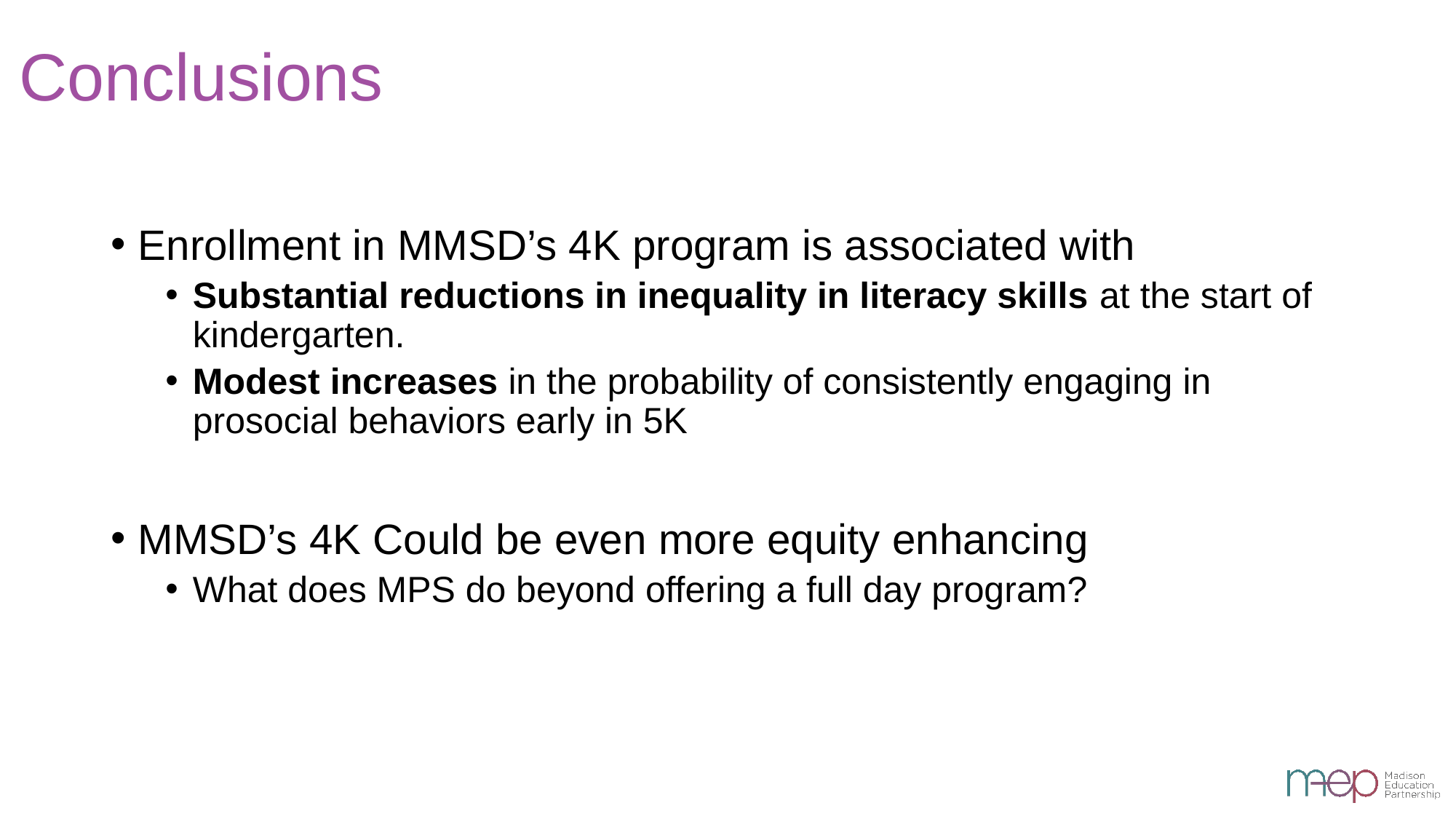

# Conclusions
Enrollment in MMSD’s 4K program is associated with
Substantial reductions in inequality in literacy skills at the start of kindergarten.
Modest increases in the probability of consistently engaging in prosocial behaviors early in 5K

MMSD’s 4K Could be even more equity enhancing
What does MPS do beyond offering a full day program?